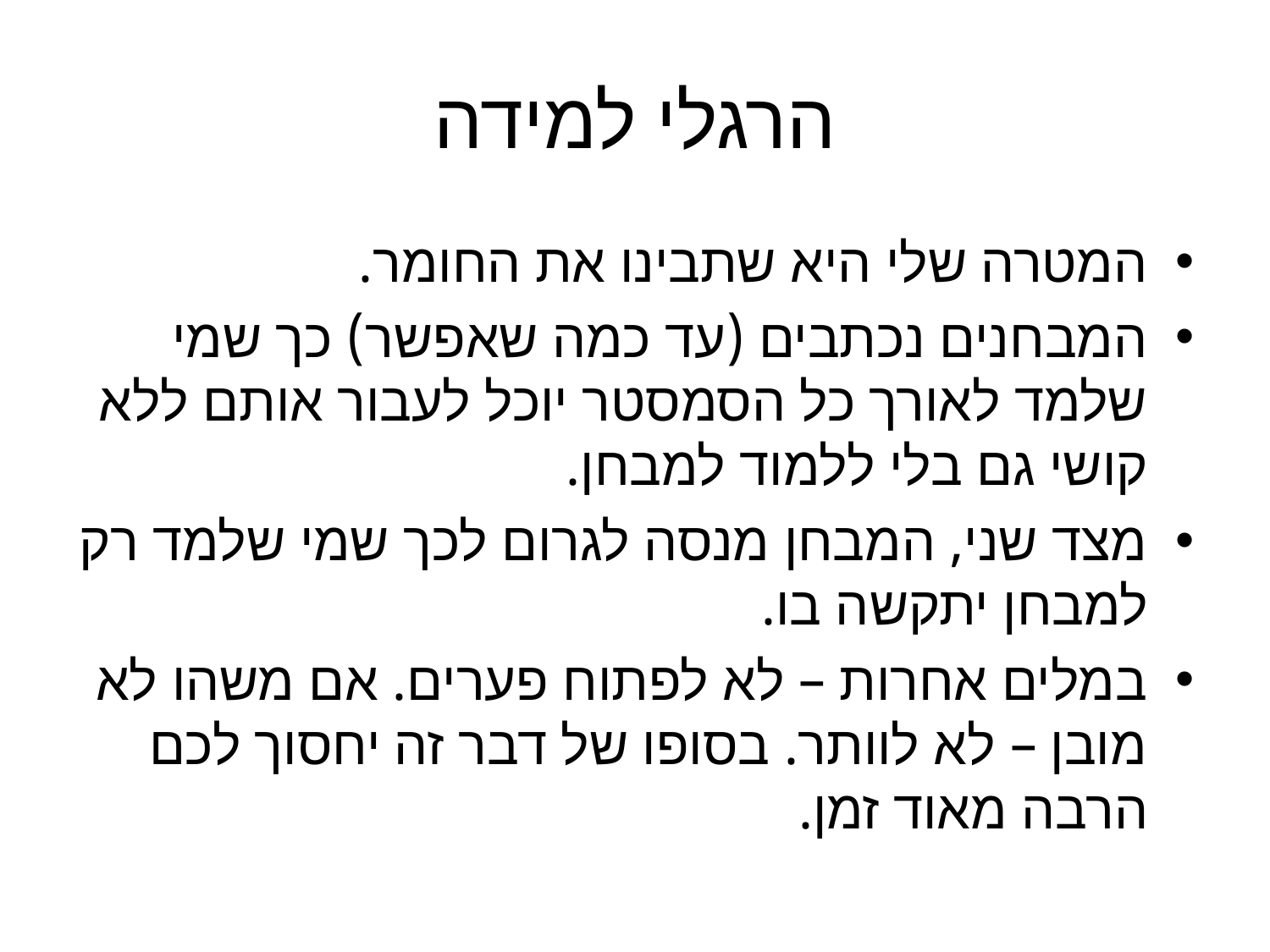

# הרגלי למידה
המטרה שלי היא שתבינו את החומר.
המבחנים נכתבים (עד כמה שאפשר) כך שמי שלמד לאורך כל הסמסטר יוכל לעבור אותם ללא קושי גם בלי ללמוד למבחן.
מצד שני, המבחן מנסה לגרום לכך שמי שלמד רק למבחן יתקשה בו.
במלים אחרות – לא לפתוח פערים. אם משהו לא מובן – לא לוותר. בסופו של דבר זה יחסוך לכם הרבה מאוד זמן.